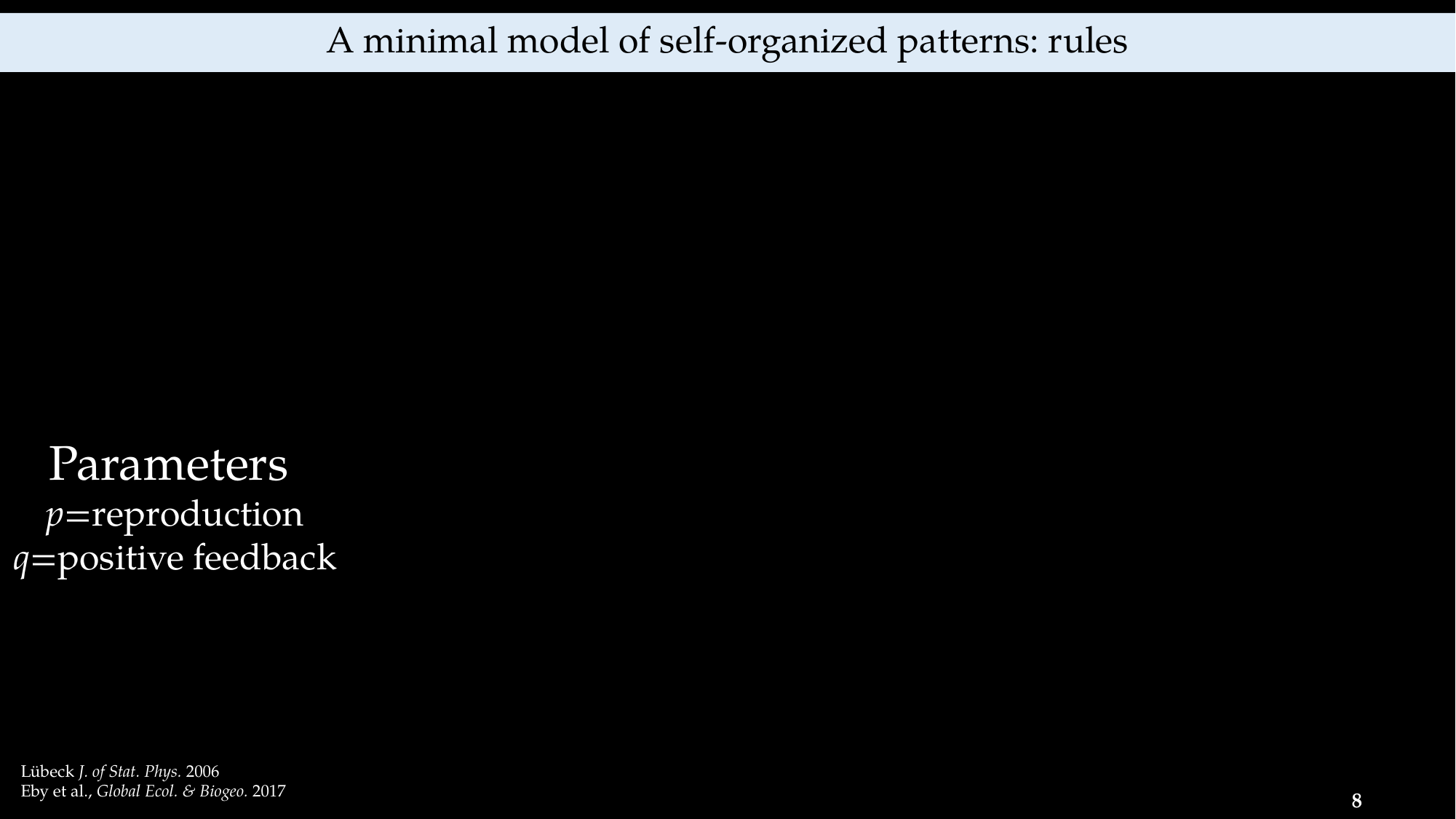

A minimal model of self-organized patterns: rules

p
1-p

Parameters
p=reproduction
q=positive feedback
1-q

q
Lübeck J. of Stat. Phys. 2006
Eby et al., Global Ecol. & Biogeo. 2017
8